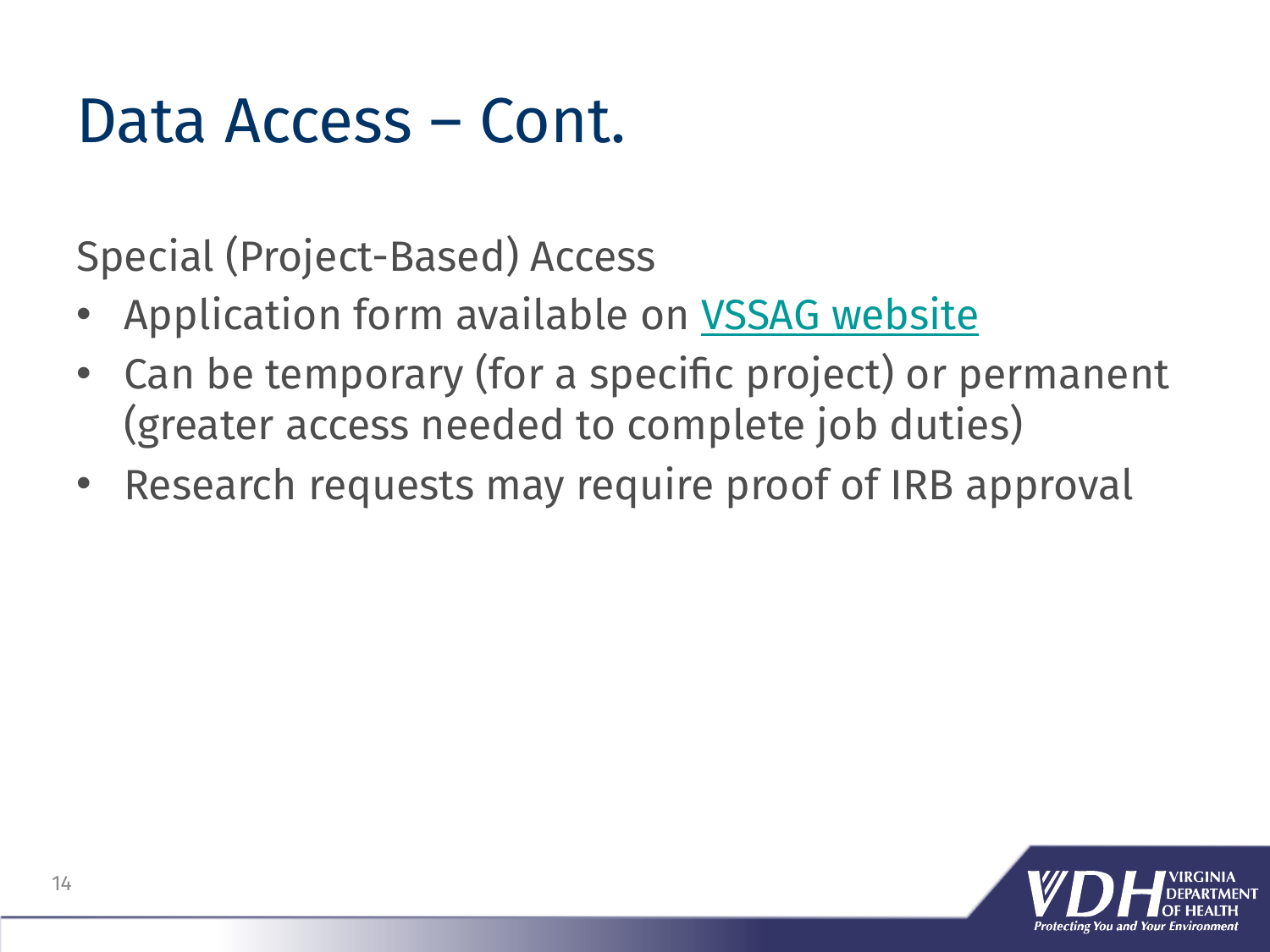

# Data Access – Cont.
Special (Project-Based) Access
Application form available on VSSAG website
Can be temporary (for a specific project) or permanent (greater access needed to complete job duties)
Research requests may require proof of IRB approval

14